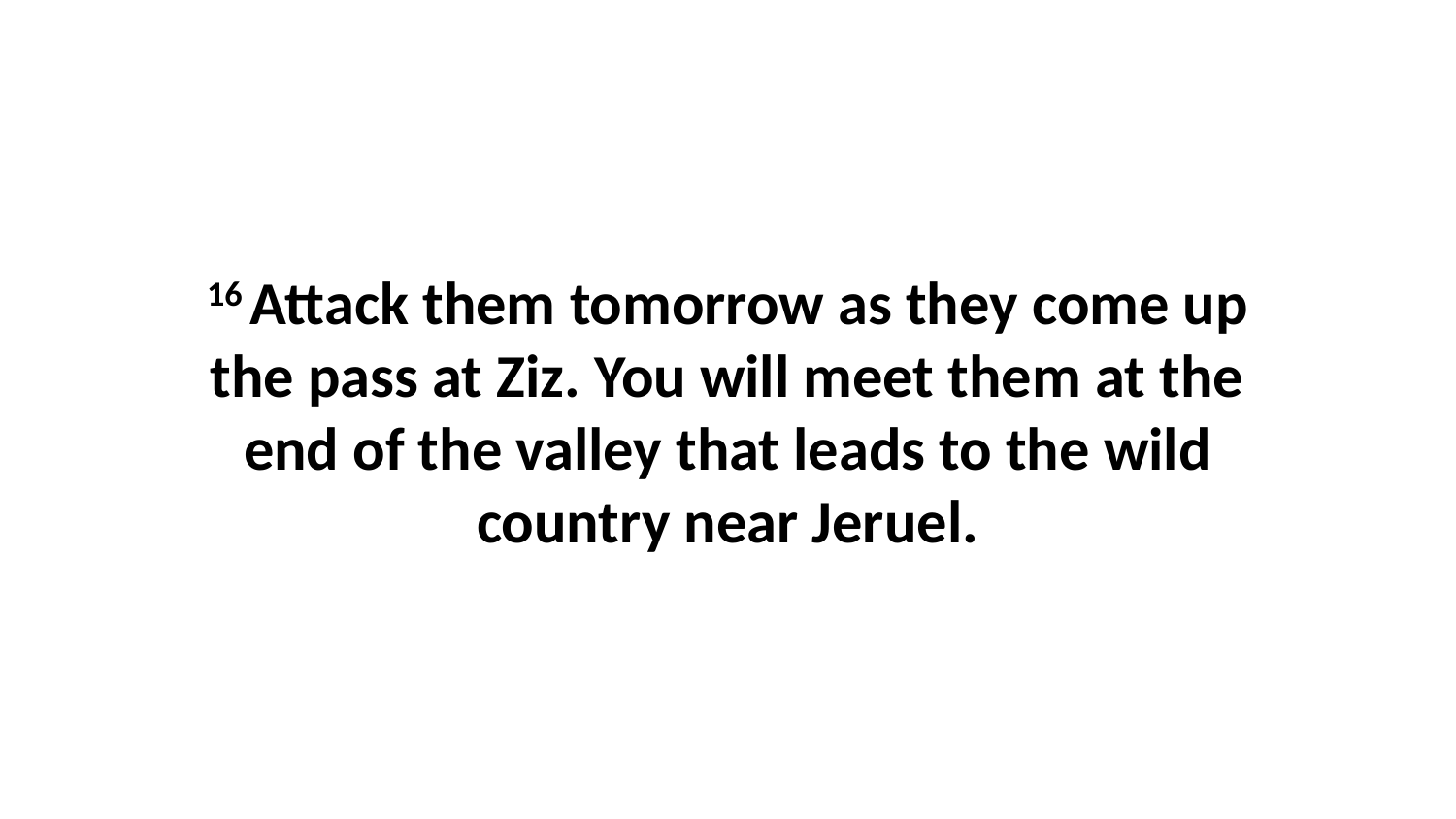

16 Attack them tomorrow as they come up the pass at Ziz. You will meet them at the end of the valley that leads to the wild country near Jeruel.